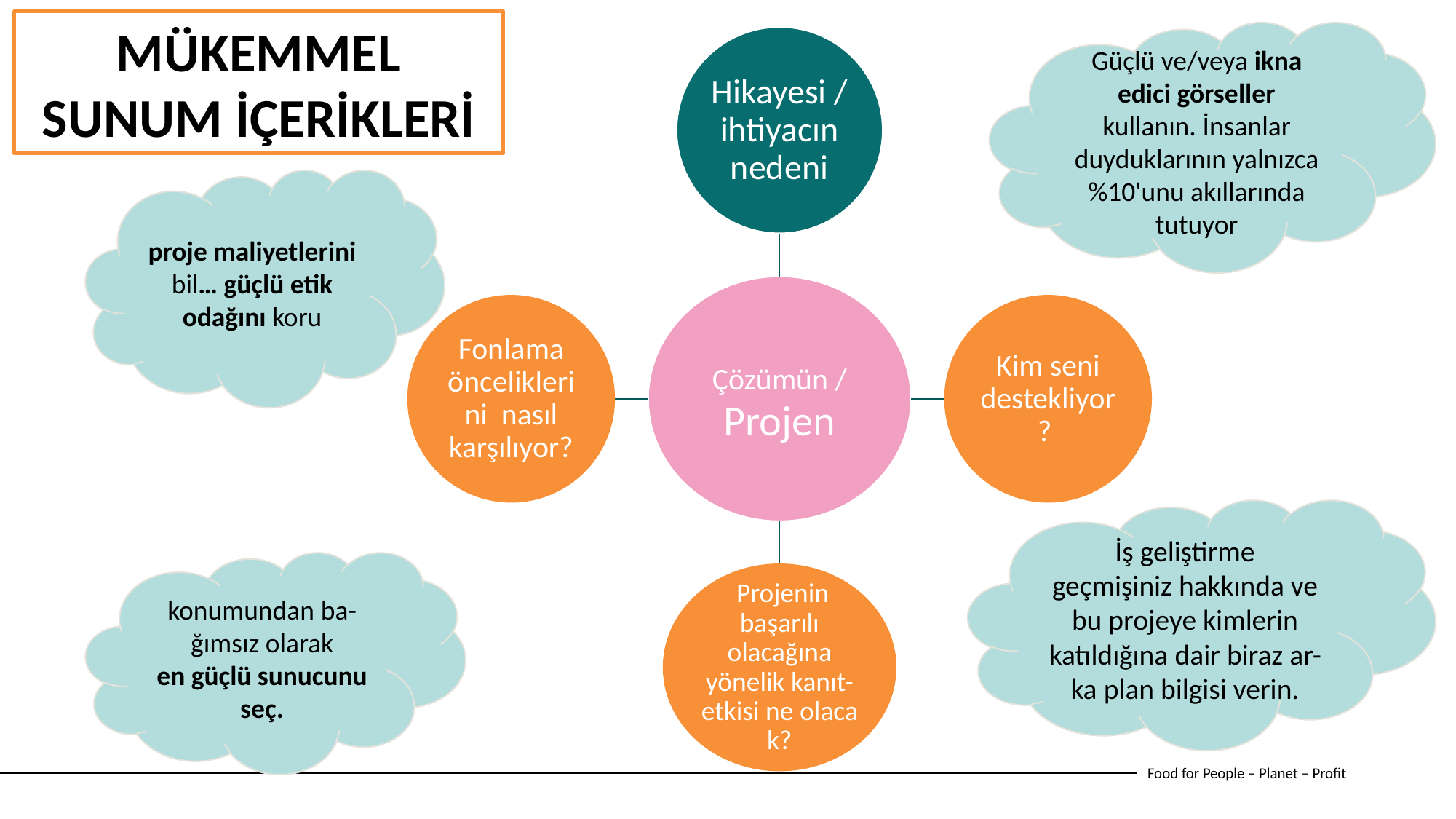

MÜKEMMEL SUNUM İÇERİKLERİ
Güçlü ve/veya ikna edici görseller kullanın. İnsanlar duyduklarının yalnızca %10'unu akıllarında tutuyor
Çözümün / Projen

Hikayesi / ihtiyacın nedeni

Kim seni destekliyor?

 Projenin başarılı olacağına yönelik kanıt- etkisi ne olacak?

Fonlama önceliklerini  nasıl karşılıyor?
proje maliyetlerini bil… güçlü etik odağını koru
İş geliştirme geçmişiniz hakkında ve bu projeye kimlerin katıldığına dair biraz ar-ka plan bilgisi verin.
konumundan ba-ğımsız olarak
en güçlü sunucunu seç.